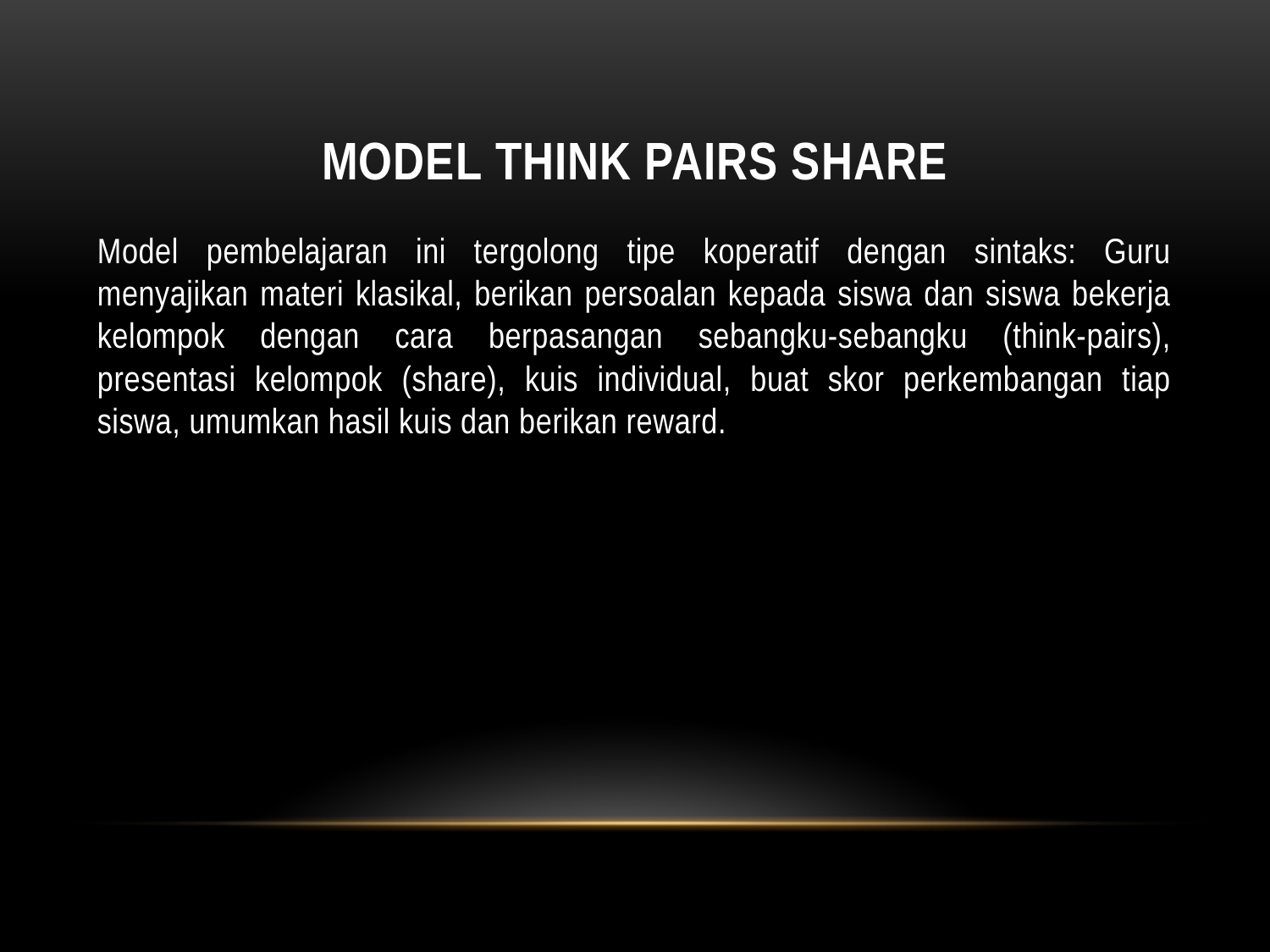

# MODEL Think Pairs Share
Model pembelajaran ini tergolong tipe koperatif dengan sintaks: Guru menyajikan materi klasikal, berikan persoalan kepada siswa dan siswa bekerja kelompok dengan cara berpasangan sebangku-sebangku (think-pairs), presentasi kelompok (share), kuis individual, buat skor perkembangan tiap siswa, umumkan hasil kuis dan berikan reward.